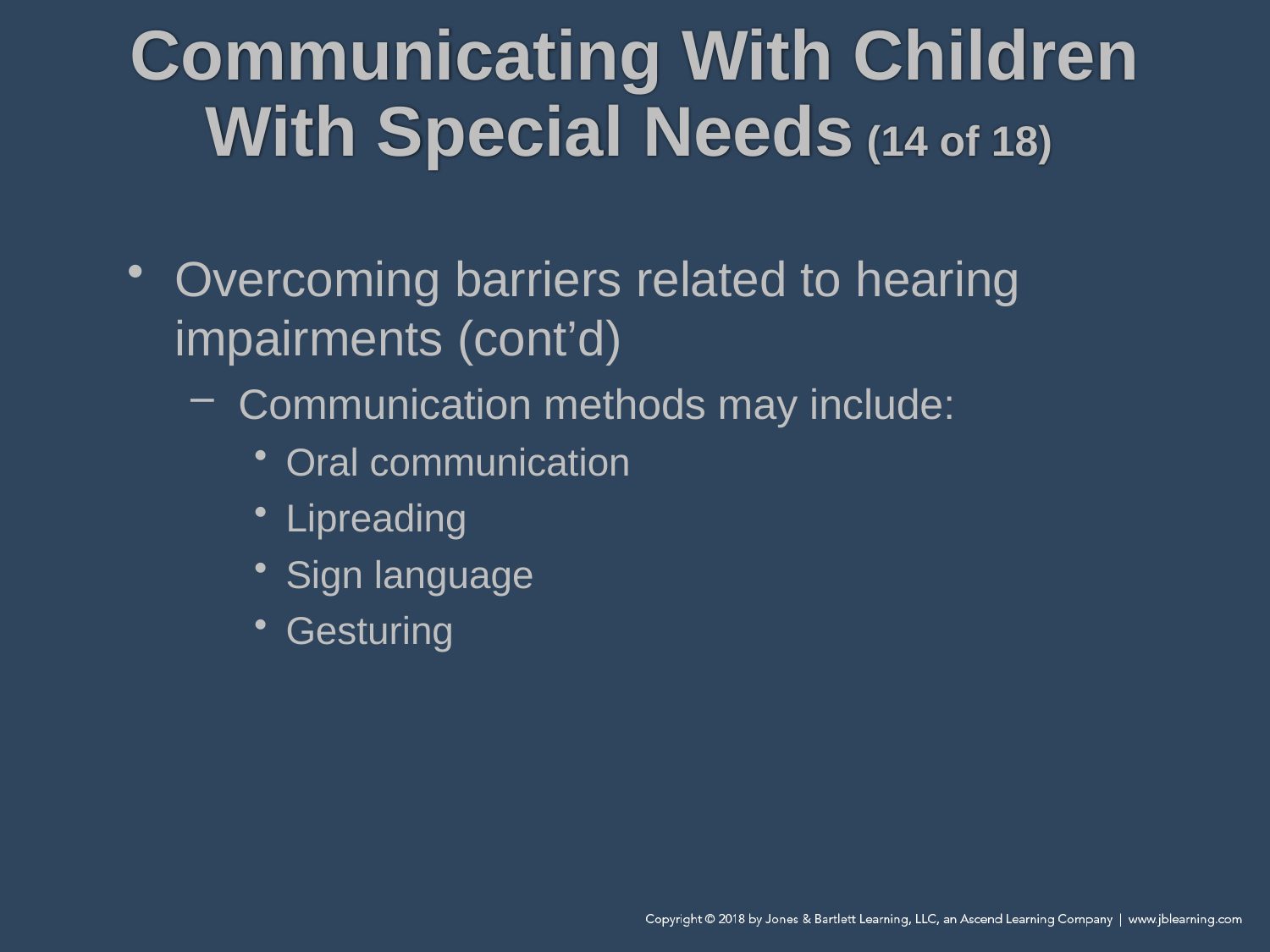

# Communicating With Children With Special Needs (14 of 18)
Overcoming barriers related to hearing impairments (cont’d)
Communication methods may include:
Oral communication
Lipreading
Sign language
Gesturing